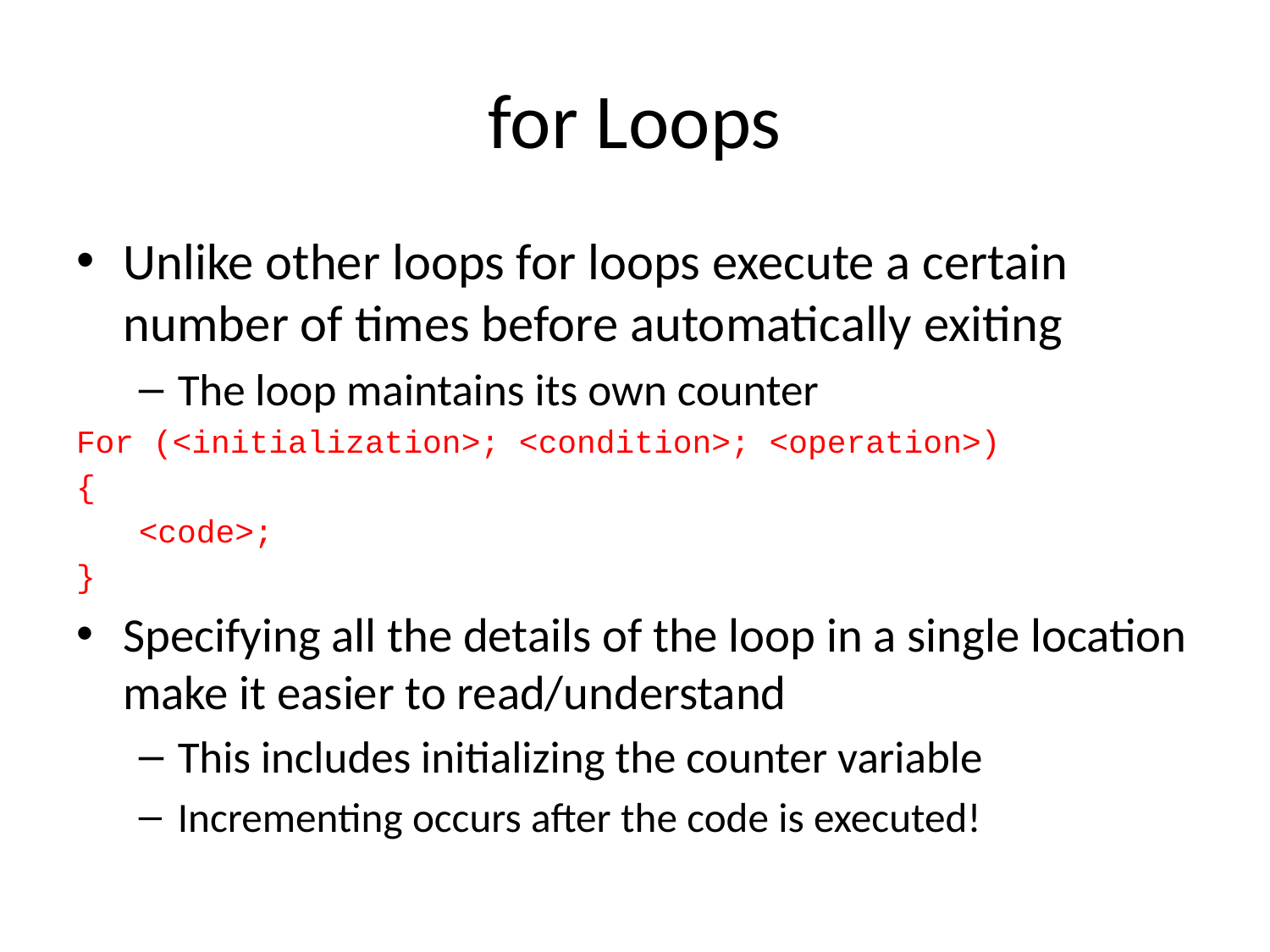

# for Loops
Unlike other loops for loops execute a certain number of times before automatically exiting
The loop maintains its own counter
For (<initialization>; <condition>; <operation>)
{
<code>;
}
Specifying all the details of the loop in a single location make it easier to read/understand
This includes initializing the counter variable
Incrementing occurs after the code is executed!